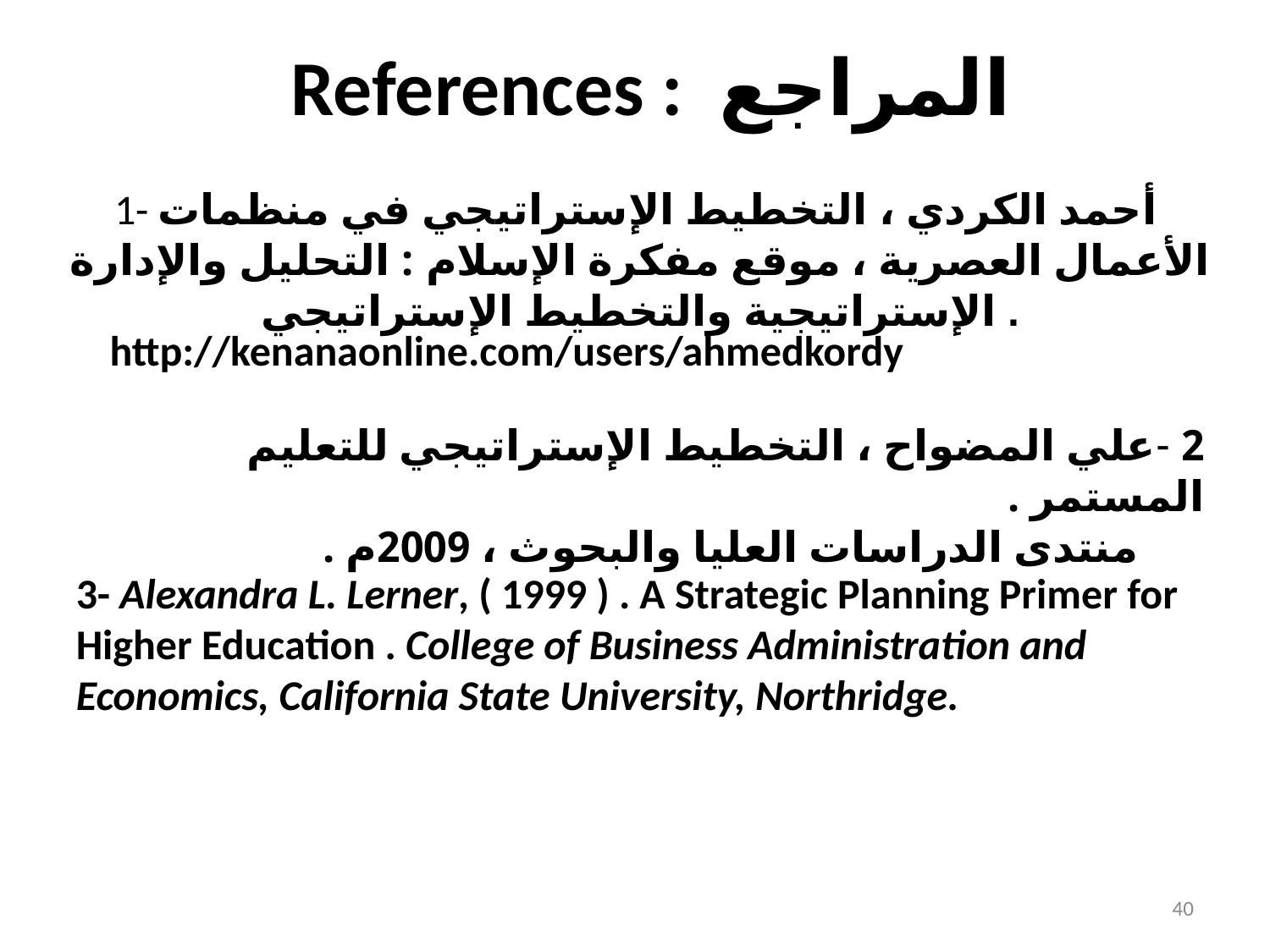

References :  المراجع
1- أحمد الكردي ، التخطيط الإستراتيجي في منظمات الأعمال العصرية ، موقع مفكرة الإسلام : التحليل والإدارة الإستراتيجية والتخطيط الإستراتيجي .
http://kenanaonline.com/users/ahmedkordy
2 -علي المضواح ، التخطيط الإستراتيجي للتعليم المستمر .
      منتدى الدراسات العليا والبحوث ، 2009م .

3- Alexandra L. Lerner, ( 1999 ) . A Strategic Planning Primer for Higher Education . College of Business Administration and Economics, California State University, Northridge.
40